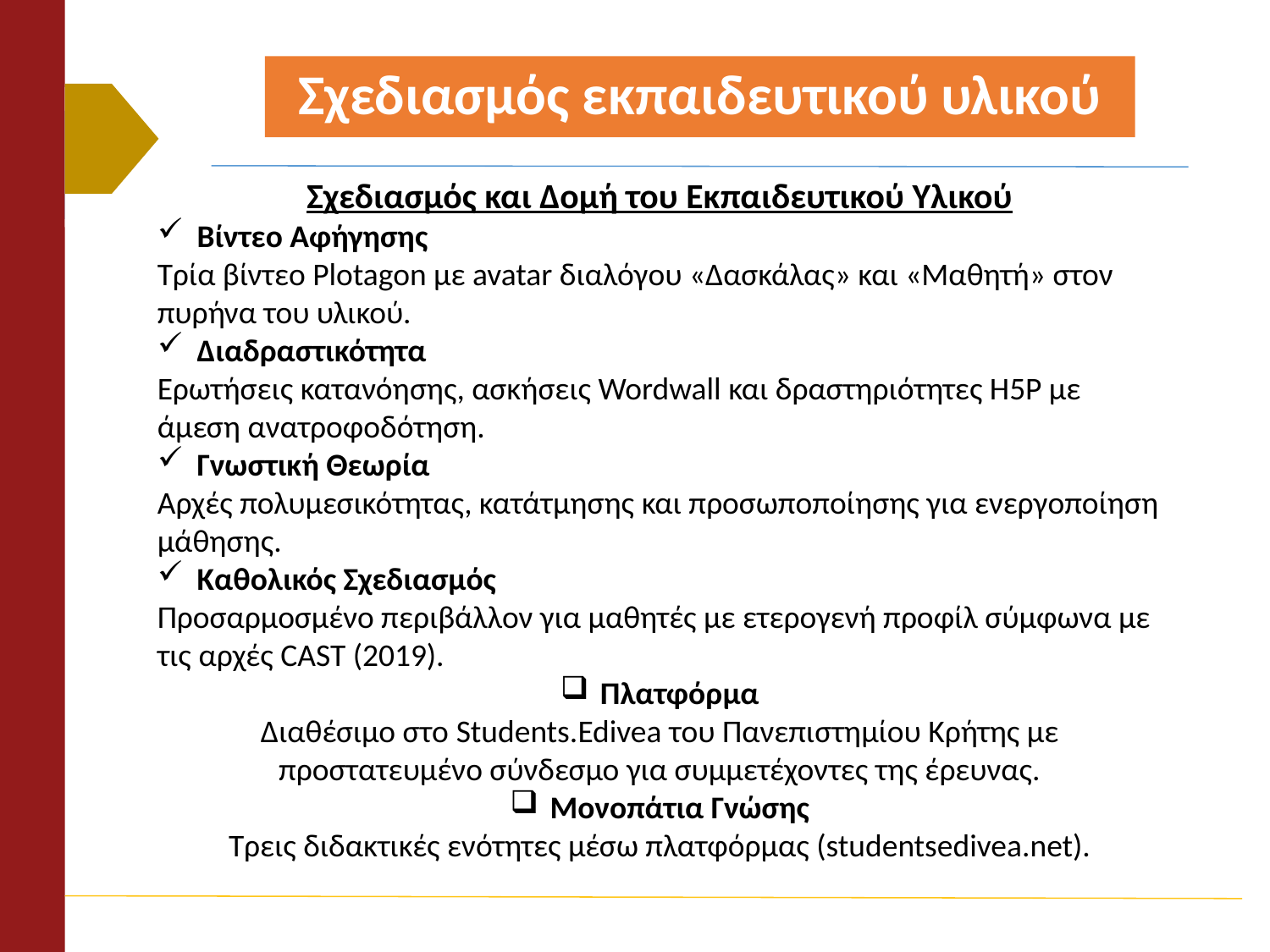

# Σχεδιασμός εκπαιδευτικού υλικού

Σχεδιασμός και Δομή του Εκπαιδευτικού Υλικού
Βίντεο Αφήγησης
Τρία βίντεο Plotagon με avatar διαλόγου «Δασκάλας» και «Μαθητή» στον πυρήνα του υλικού.
Διαδραστικότητα
Ερωτήσεις κατανόησης, ασκήσεις Wordwall και δραστηριότητες H5P με άμεση ανατροφοδότηση.
Γνωστική Θεωρία
Αρχές πολυμεσικότητας, κατάτμησης και προσωποποίησης για ενεργοποίηση μάθησης.
Καθολικός Σχεδιασμός
Προσαρμοσμένο περιβάλλον για μαθητές με ετερογενή προφίλ σύμφωνα με τις αρχές CAST (2019).
Πλατφόρμα
Διαθέσιμο στο Students.Edivea του Πανεπιστημίου Κρήτης με προστατευμένο σύνδεσμο για συμμετέχοντες της έρευνας.
Μονοπάτια Γνώσης
Τρεις διδακτικές ενότητες μέσω πλατφόρμας (studentsedivea.net).